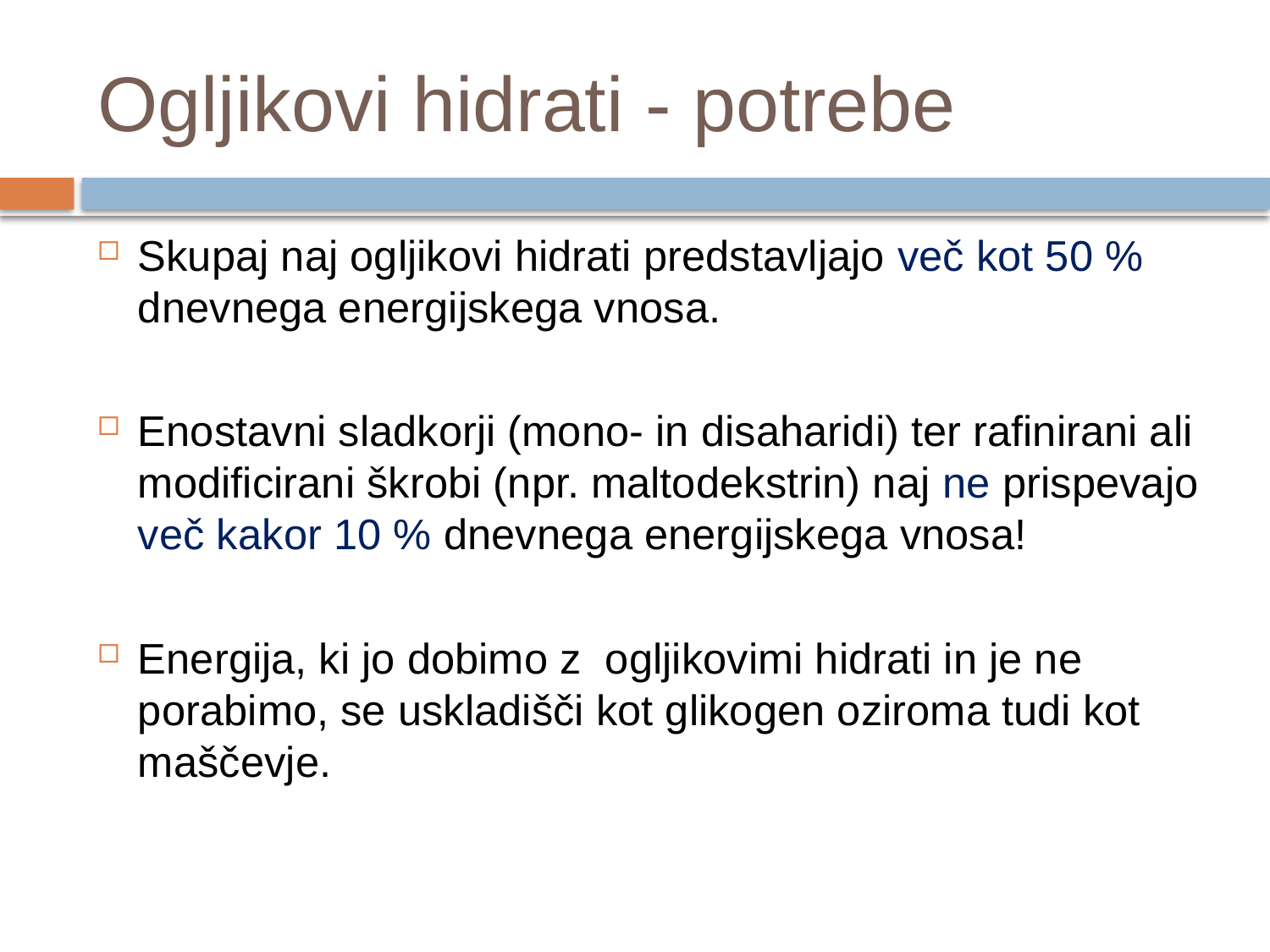

# Ogljikovi hidrati - potrebe
Skupaj naj ogljikovi hidrati predstavljajo več kot 50 % dnevnega energijskega vnosa.

Enostavni sladkorji (mono- in disaharidi) ter rafinirani ali modificirani škrobi (npr. maltodekstrin) naj ne prispevajo več kakor 10 % dnevnega energijskega vnosa!

Energija, ki jo dobimo z  ogljikovimi hidrati in je ne porabimo, se uskladišči kot glikogen oziroma tudi kot maščevje.